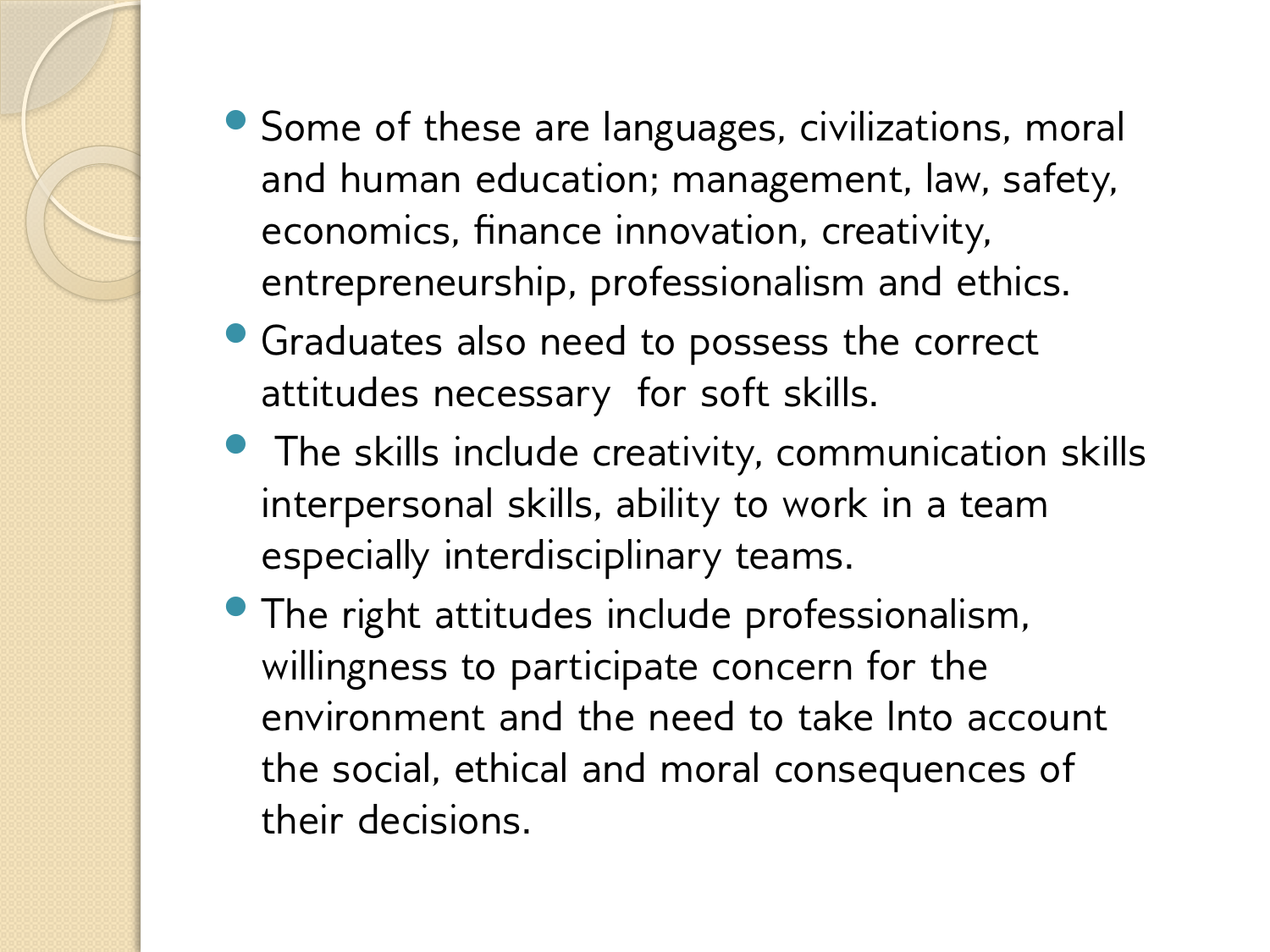

Some of these are languages, civilizations, moral and human education; management, law, safety, economics, finance innovation, creativity, entrepreneurship, professionalism and ethics.
Graduates also need to possess the correct attitudes necessary  for soft skills.
 The skills include creativity, communication skills interpersonal skills, ability to work in a team especially interdisciplinary teams.
The right attitudes include professionalism, willingness to participate concern for the environment and the need to take Into account the social, ethical and moral consequences of their decisions.